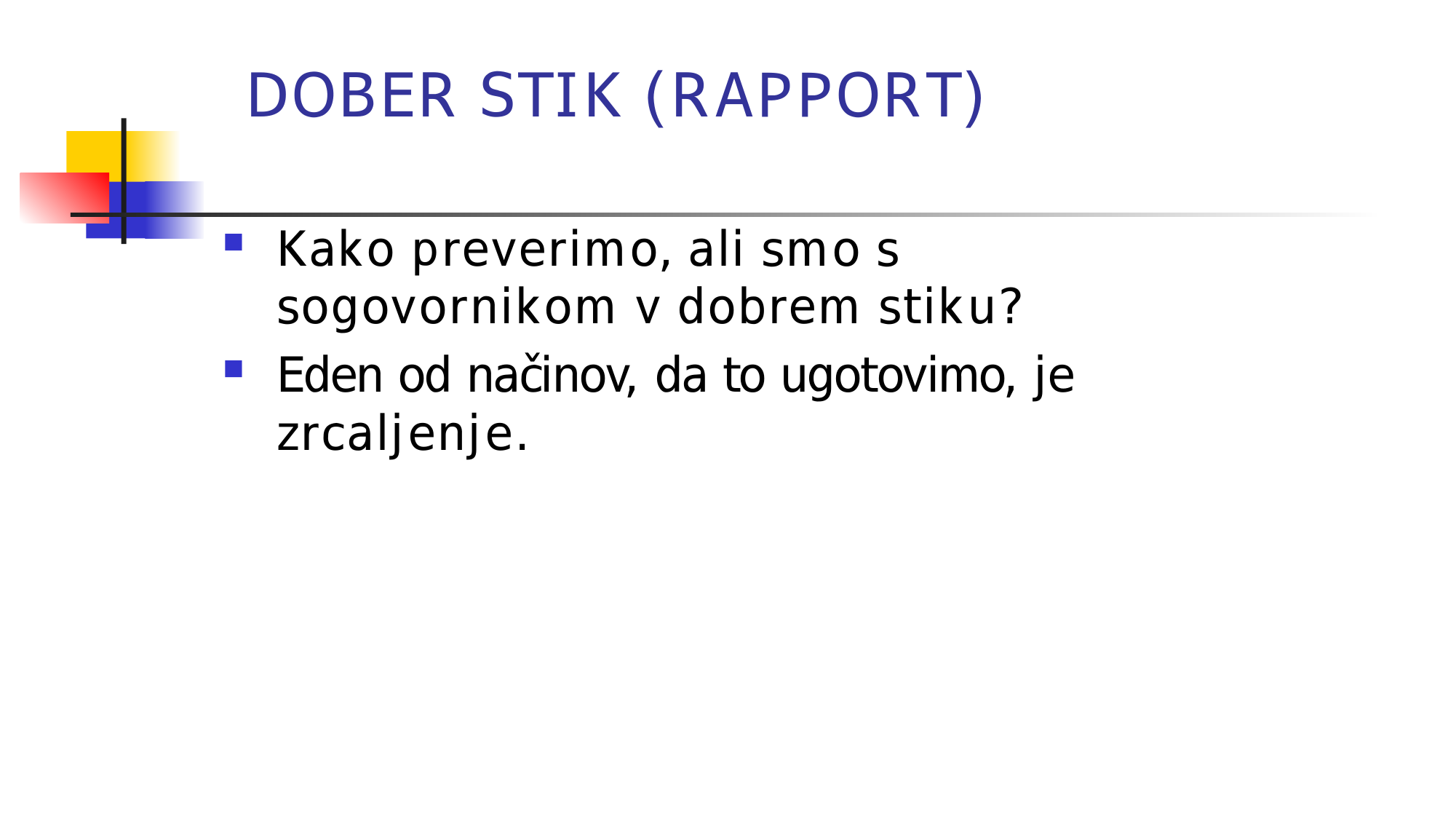

# DOBER STIK (RAPPORT)
Kako preverimo, ali smo s sogovornikom v dobrem stiku?
Eden od načinov, da to ugotovimo, je zrcaljenje.